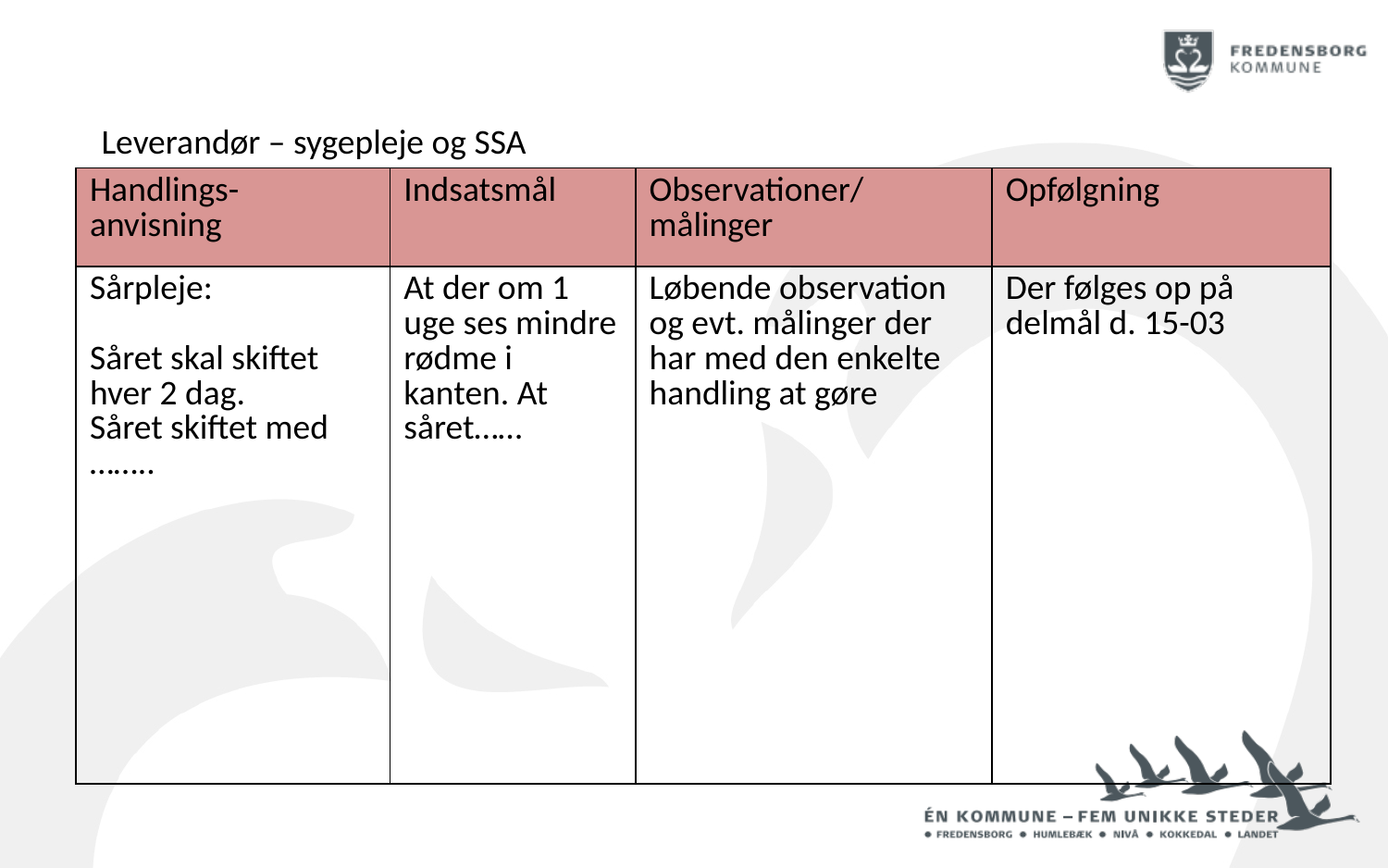

Leverandør – sygepleje og SSA
| Handlings- anvisning | Indsatsmål | Observationer/ målinger | Opfølgning |
| --- | --- | --- | --- |
| Sårpleje: Såret skal skiftet hver 2 dag. Såret skiftet med …….. | At der om 1 uge ses mindre rødme i kanten. At såret…… | Løbende observation og evt. målinger der har med den enkelte handling at gøre | Der følges op på delmål d. 15-03 |